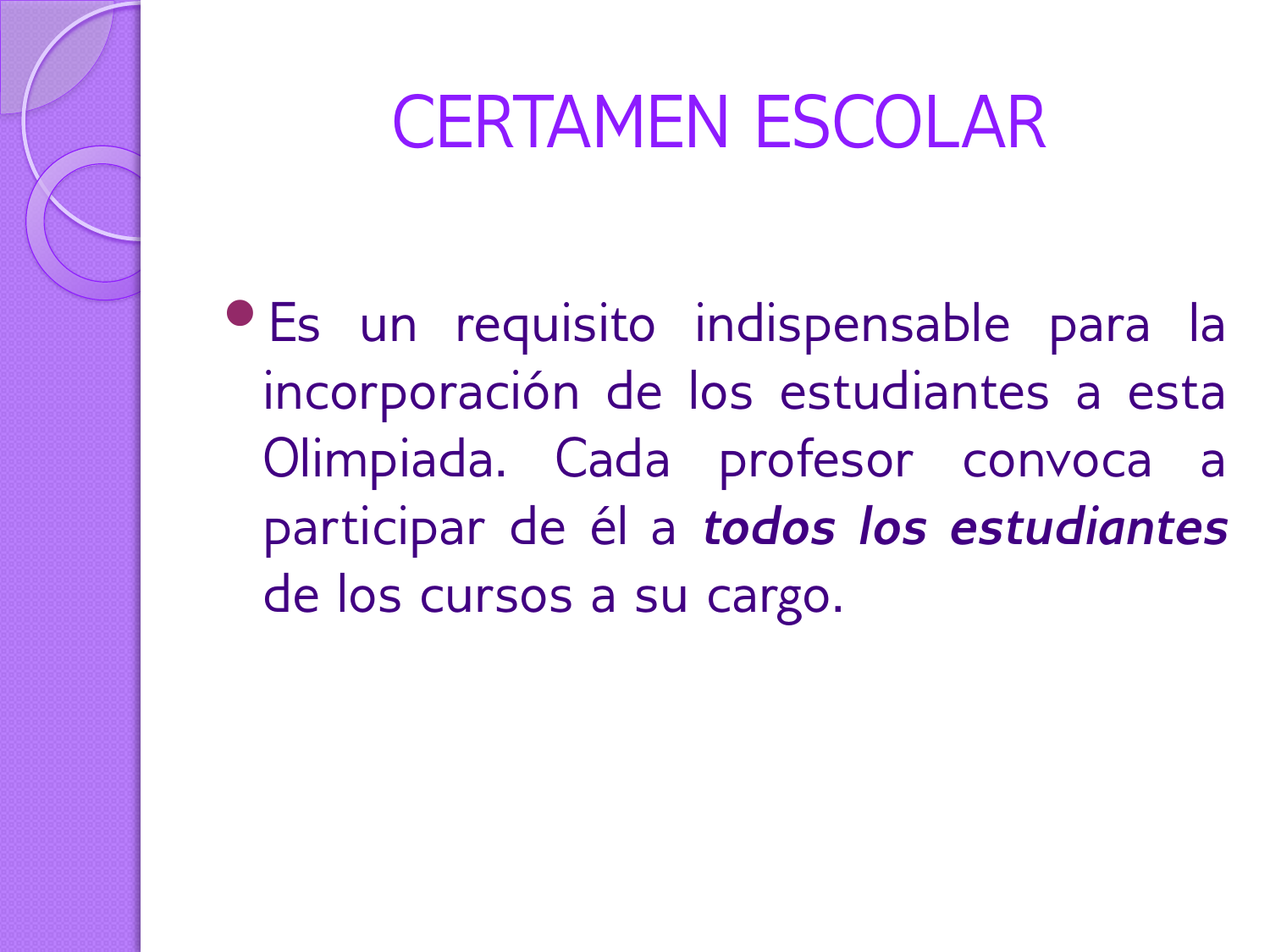

# CERTAMEN ESCOLAR

Es un requisito indispensable para la incorporación de los estudiantes a esta Olimpiada. Cada profesor convoca a participar de él a todos los estudiantes de los cursos a su cargo.